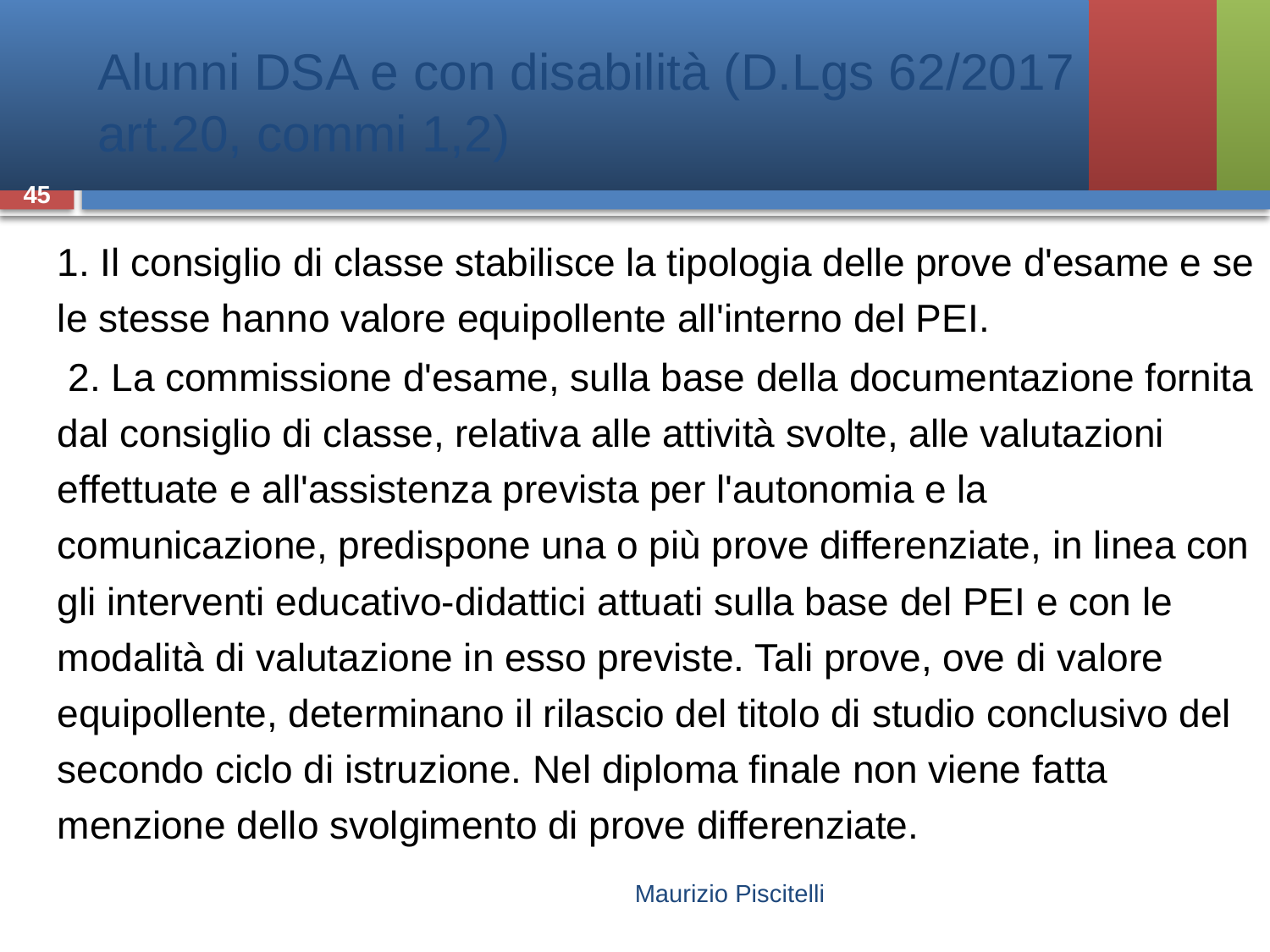

# Alunni DSA e con disabilità (D.Lgs 62/2017 art.20, commi 1,2)
45
1. Il consiglio di classe stabilisce la tipologia delle prove d'esame e se le stesse hanno valore equipollente all'interno del PEI.
 2. La commissione d'esame, sulla base della documentazione fornita dal consiglio di classe, relativa alle attività svolte, alle valutazioni effettuate e all'assistenza prevista per l'autonomia e la comunicazione, predispone una o più prove differenziate, in linea con gli interventi educativo-didattici attuati sulla base del PEI e con le modalità di valutazione in esso previste. Tali prove, ove di valore equipollente, determinano il rilascio del titolo di studio conclusivo del secondo ciclo di istruzione. Nel diploma finale non viene fatta menzione dello svolgimento di prove differenziate.

Maurizio Piscitelli